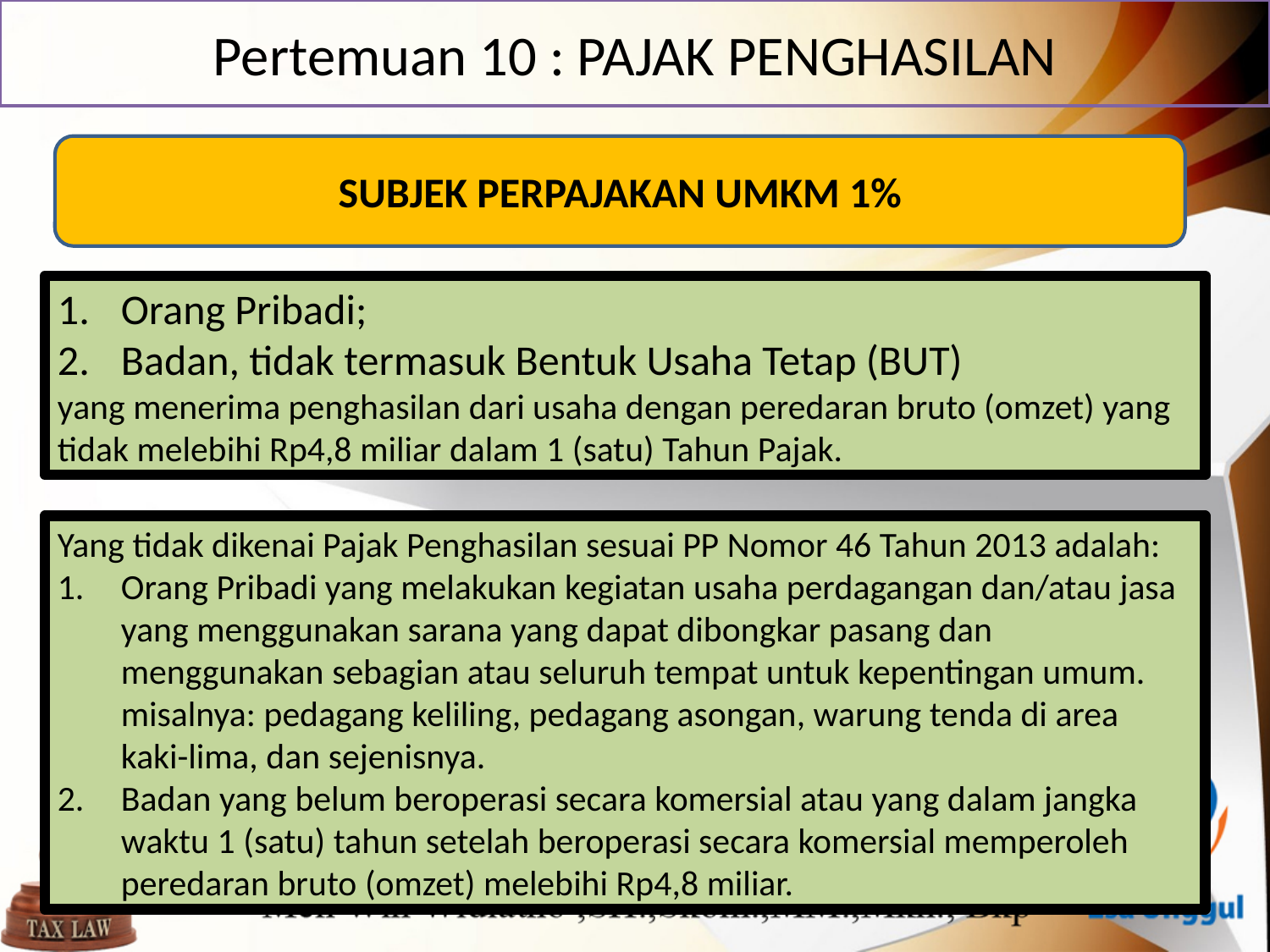

# Pertemuan 10 : PAJAK PENGHASILAN
SUBJEK PERPAJAKAN UMKM 1%
Orang Pribadi;
Badan, tidak termasuk Bentuk Usaha Tetap (BUT)
yang menerima penghasilan dari usaha dengan peredaran bruto (omzet) yang tidak melebihi Rp4,8 miliar dalam 1 (satu) Tahun Pajak.
Yang tidak dikenai Pajak Penghasilan sesuai PP Nomor 46 Tahun 2013 adalah:
Orang Pribadi yang melakukan kegiatan usaha perdagangan dan/atau jasa yang menggunakan sarana yang dapat dibongkar pasang dan menggunakan sebagian atau seluruh tempat untuk kepentingan umum. misalnya: pedagang keliling, pedagang asongan, warung tenda di area kaki-lima, dan sejenisnya.
Badan yang belum beroperasi secara komersial atau yang dalam jangka waktu 1 (satu) tahun setelah beroperasi secara komersial memperoleh peredaran bruto (omzet) melebihi Rp4,8 miliar.